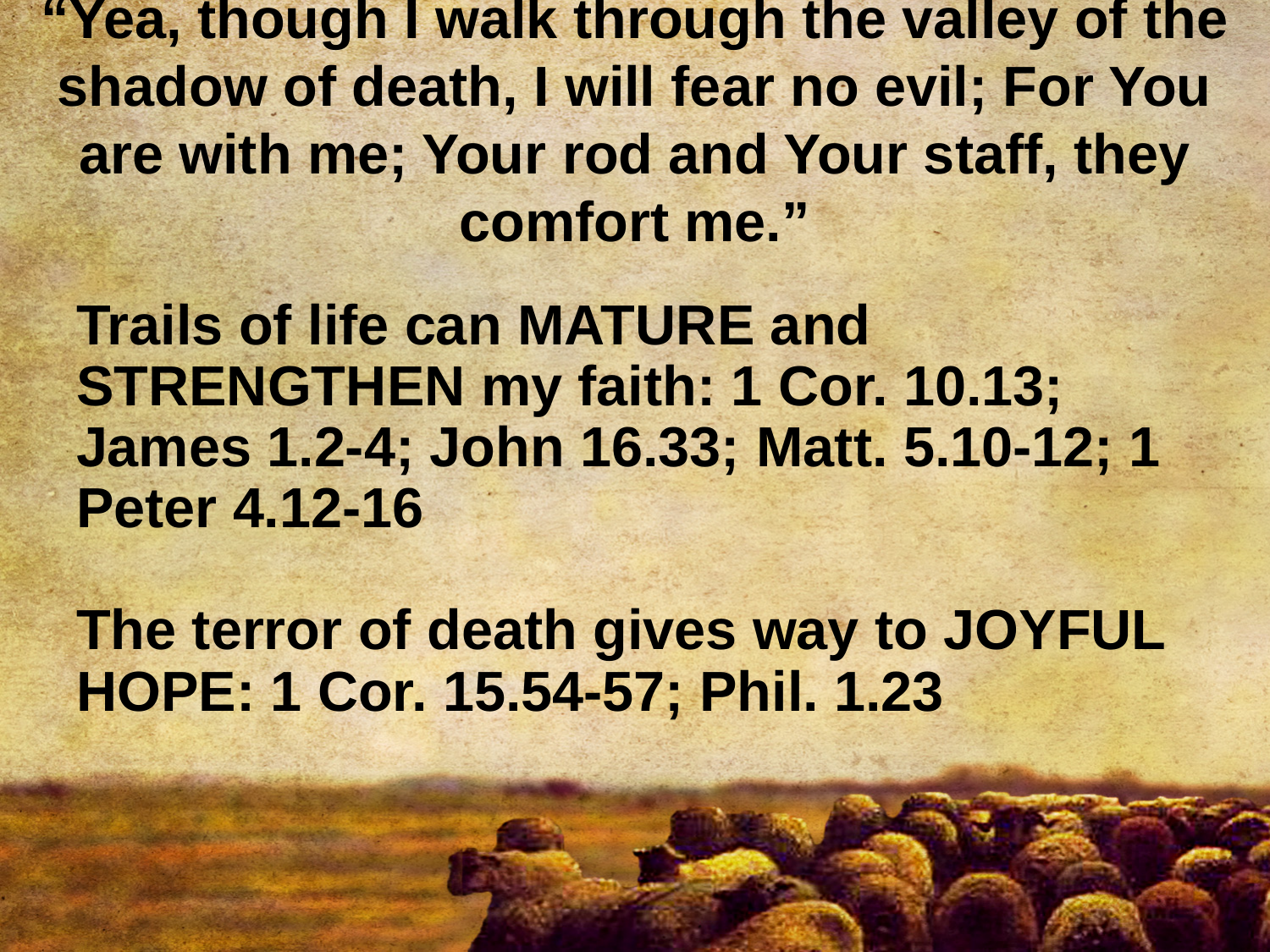

# “Yea, though I walk through the valley of the shadow of death, I will fear no evil; For You are with me; Your rod and Your staff, they comfort me.”

Trails of life can MATURE and STRENGTHEN my faith: 1 Cor. 10.13; James 1.2-4; John 16.33; Matt. 5.10-12; 1 Peter 4.12-16

The terror of death gives way to JOYFUL HOPE: 1 Cor. 15.54-57; Phil. 1.23